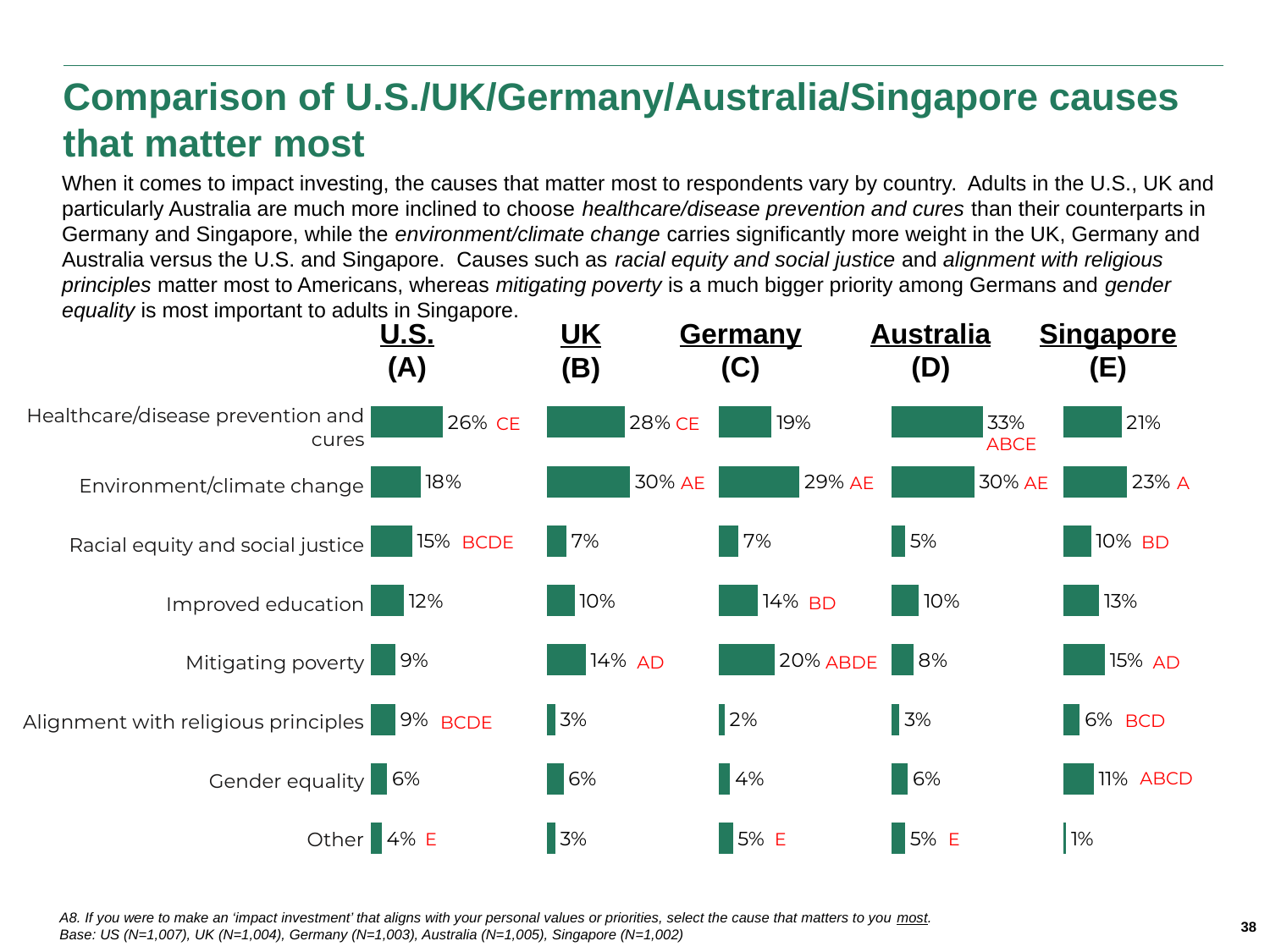

Comparison of U.S./UK/Germany/Australia/Singapore causes that matter most
When it comes to impact investing, the causes that matter most to respondents vary by country.  Adults in the U.S., UK and particularly Australia are much more inclined to choose healthcare/disease prevention and cures than their counterparts in Germany and Singapore, while the environment/climate change carries significantly more weight in the UK, Germany and Australia versus the U.S. and Singapore.  Causes such as racial equity and social justice and alignment with religious principles matter most to Americans, whereas mitigating poverty is a much bigger priority among Germans and gender equality is most important to adults in Singapore.
Germany
(C)
Australia
(D)
Singapore
(E)
U.S.
(A)
UK
(B)

### Chart

| Category | U.S. |
|---|---|
| Healthcare/disease prevention and cures | 0.26 |
| Environment/climate change | 0.18 |
| Racial equity and social justice | 0.15 |
| Improved education | 0.12 |
| Mitigating poverty | 0.09 |
| Alignment with religious principles | 0.09 |
| Gender equality | 0.06 |
| Other | 0.04 |

### Chart

| Category | U.K. |
|---|---|
| Healthcare/disease prevention and cures | 0.28 |
| Environment/climate change | 0.3 |
| Racial equity and social justice | 0.07 |
| Improved education | 0.1 |
| Mitigating poverty | 0.14 |
| Alignment with religious principles | 0.03 |
| Gender equality | 0.06 |
| Other | 0.03 |

### Chart

| Category | Germany |
|---|---|
| Healthcare/disease prevention and cures | 0.19 |
| Environment/climate change | 0.29 |
| Racial equity and social justice | 0.07 |
| Improved education | 0.14 |
| Mitigating poverty | 0.2 |
| Alignment with religious principles | 0.02 |
| Gender equality | 0.04 |
| Other | 0.05 |

### Chart

| Category | Germany |
|---|---|
| Healthcare/disease prevention and cures | 0.33 |
| Environment/climate change | 0.3 |
| Racial equity and social justice | 0.05 |
| Improved education | 0.1 |
| Mitigating poverty | 0.08 |
| Alignment with religious principles | 0.03 |
| Gender equality | 0.06 |
| Other | 0.05 |

### Chart

| Category | Germany |
|---|---|
| Healthcare/disease prevention and cures | 0.21 |
| Environment/climate change | 0.23 |
| Racial equity and social justice | 0.1 |
| Improved education | 0.13 |
| Mitigating poverty | 0.15 |
| Alignment with religious principles | 0.06 |
| Gender equality | 0.11 |
| Other | 0.01 |
| Healthcare/disease prevention and cures |
| --- |
| Environment/climate change |
| Racial equity and social justice |
| Improved education |
| Mitigating poverty |
| Alignment with religious principles |
| Gender equality |
| Other |
CE
CE
ABCE
AE
AE
AE
A
BD
BCDE
BD
ABDE
AD
AD
BCD
BCDE
ABCD
E
E
E
A8. If you were to make an ‘impact investment’ that aligns with your personal values or priorities, select the cause that matters to you most.
Base: US (N=1,007), UK (N=1,004), Germany (N=1,003), Australia (N=1,005), Singapore (N=1,002)
38